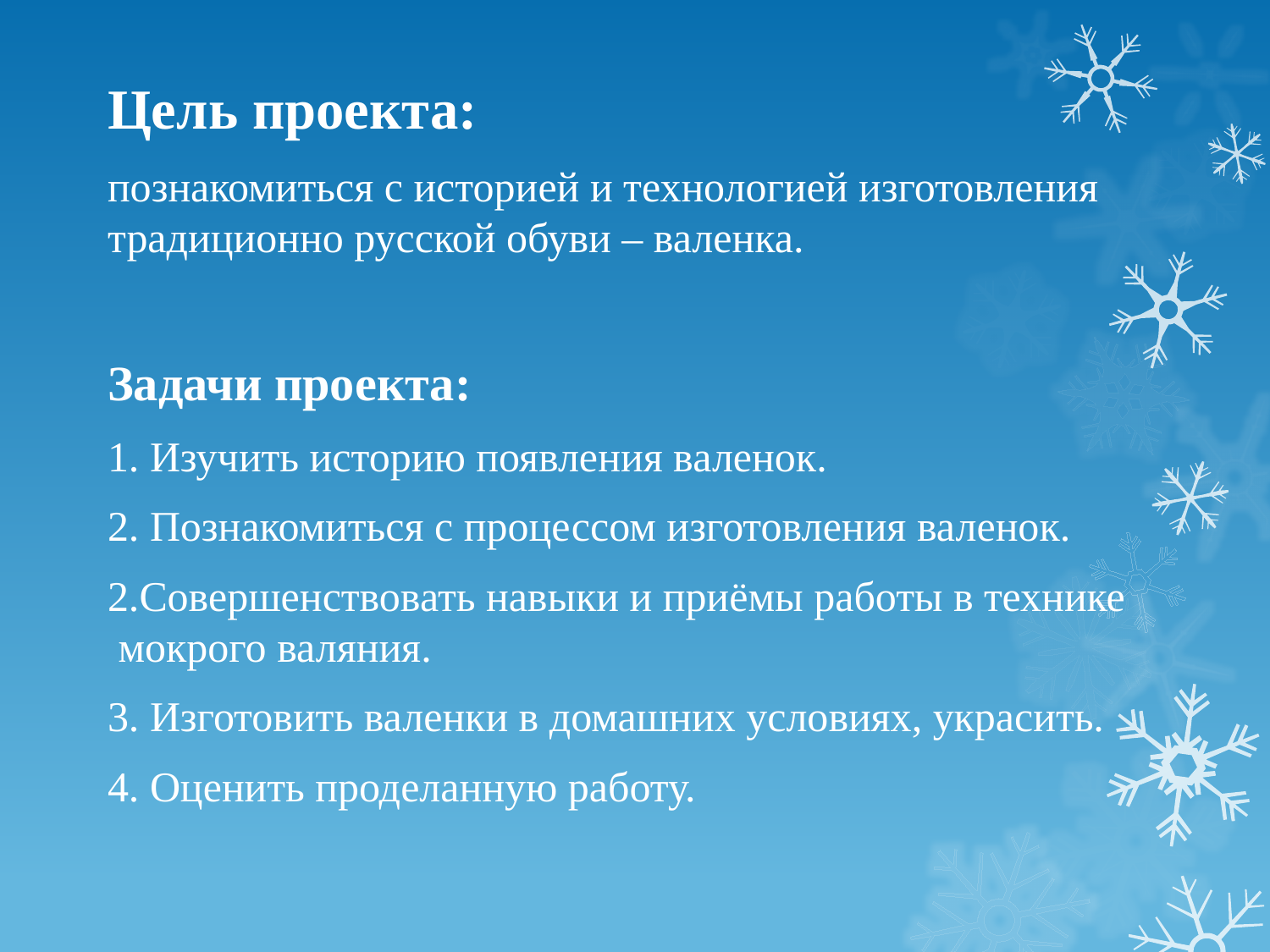

#

Цель проекта:
познакомиться с историей и технологией изготовления традиционно русской обуви – валенка.

Задачи проекта:
1. Изучить историю появления валенок.
2. Познакомиться с процессом изготовления валенок.
2.Совершенствовать навыки и приёмы работы в технике  мокрого валяния.
3. Изготовить валенки в домашних условиях, украсить.
4. Оценить проделанную работу.